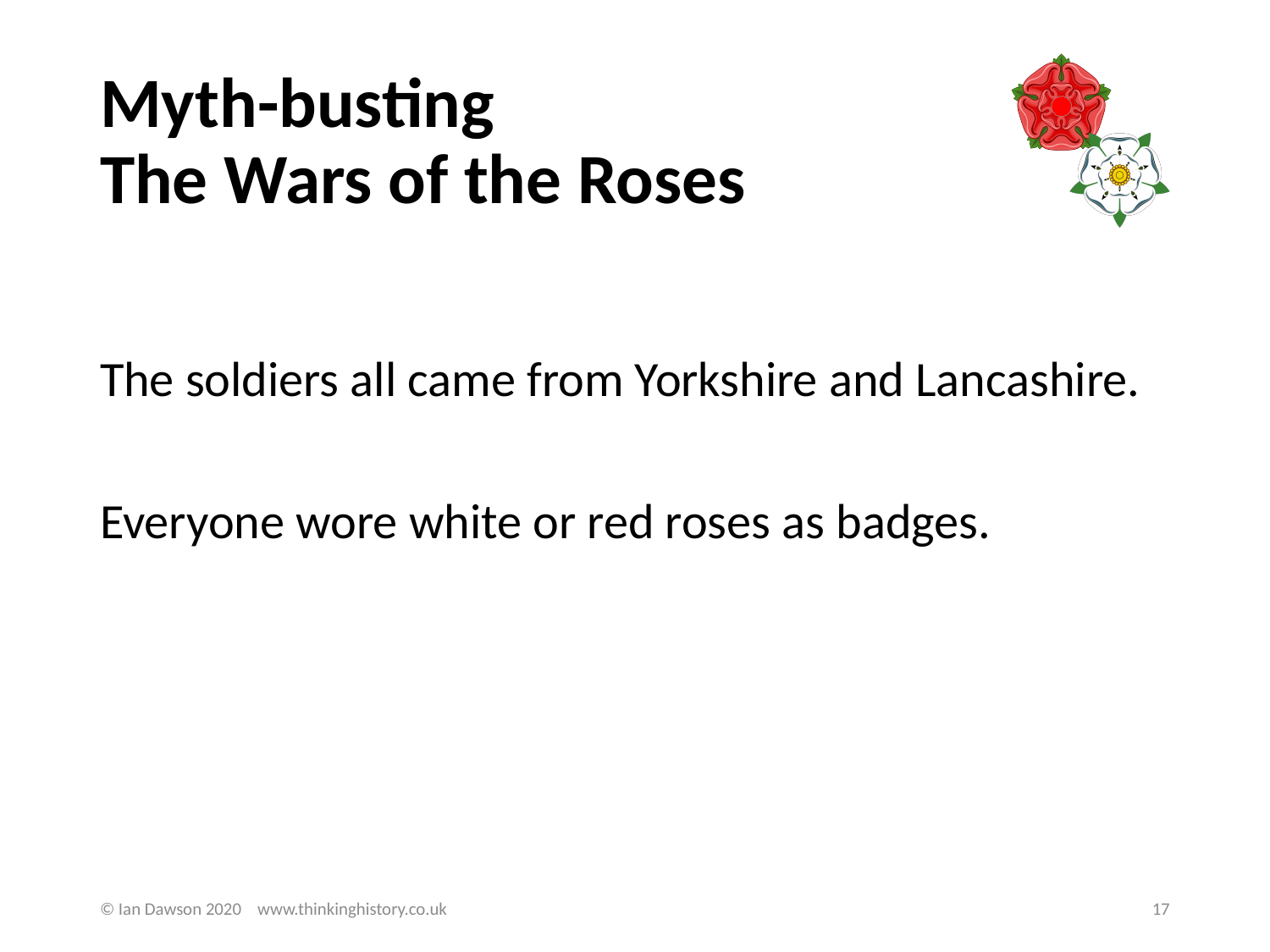

# Myth-busting 				The Wars of the Roses

The soldiers all came from Yorkshire and Lancashire.

Everyone wore white or red roses as badges.

© Ian Dawson 2020    www.thinkinghistory.co.uk
17